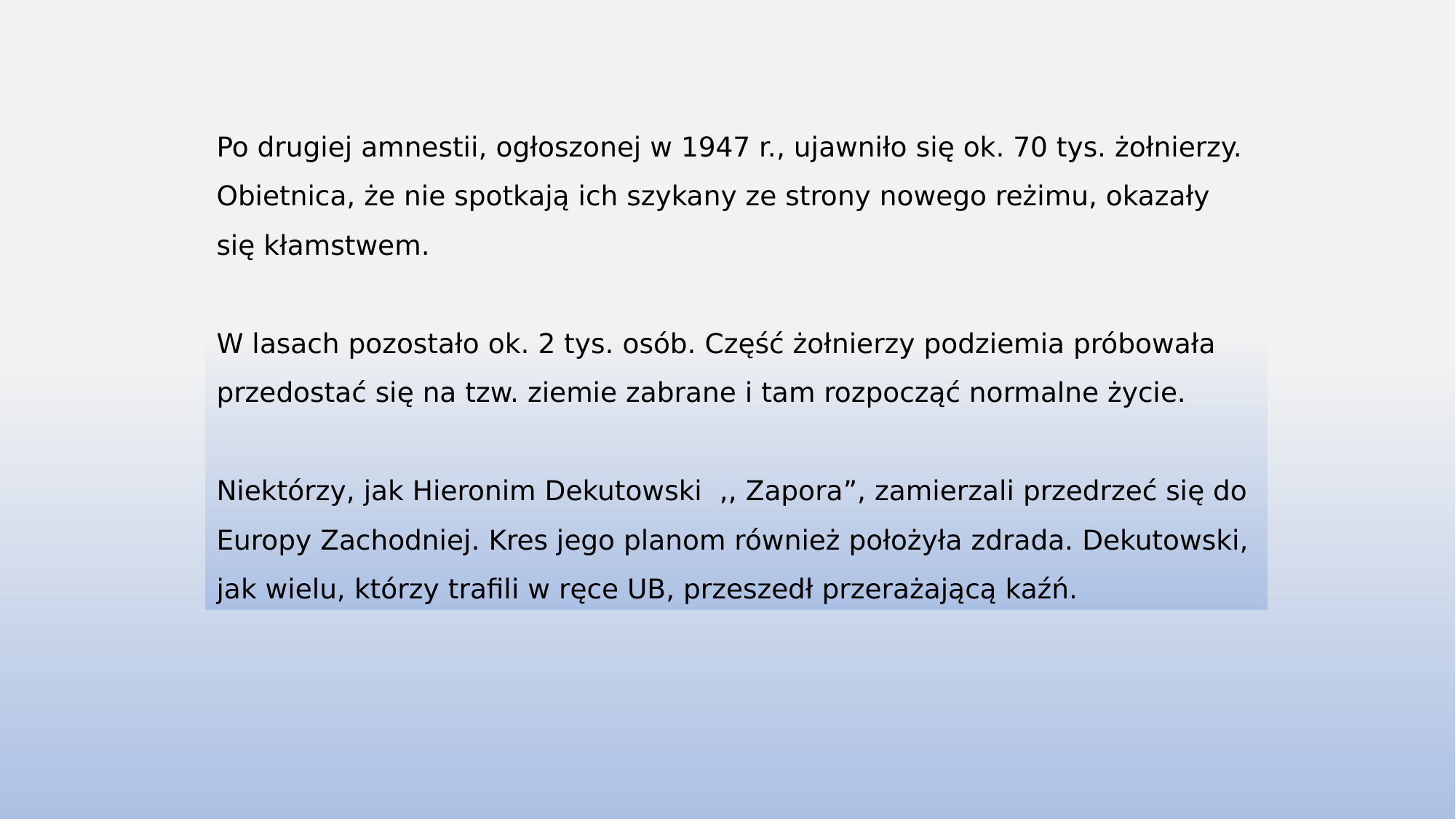

Po drugiej amnestii, ogłoszonej w 1947 r., ujawniło się ok. 70 tys. żołnierzy. Obietnica, że nie spotkają ich szykany ze strony nowego reżimu, okazały się kłamstwem.

W lasach pozostało ok. 2 tys. osób. Część żołnierzy podziemia próbowała przedostać się na tzw. ziemie zabrane i tam rozpocząć normalne życie.

Niektórzy, jak Hieronim Dekutowski  ,, Zapora”, zamierzali przedrzeć się do Europy Zachodniej. Kres jego planom również położyła zdrada. Dekutowski, jak wielu, którzy trafili w ręce UB, przeszedł przerażającą kaźń.